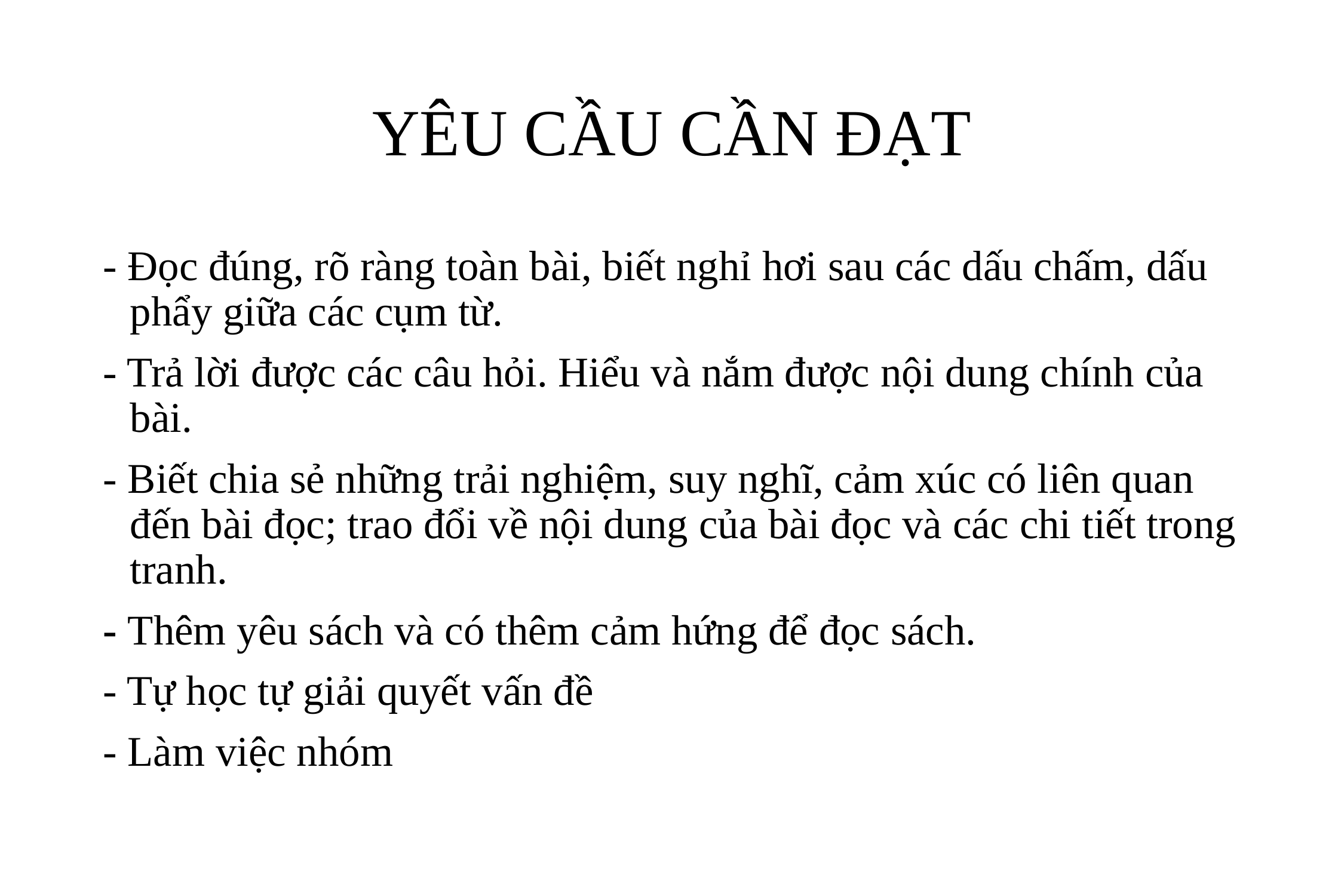

# YÊU CẦU CẦN ĐẠT
- Đọc đúng, rõ ràng toàn bài, biết nghỉ hơi sau các dấu chấm, dấu phẩy giữa các cụm từ.
- Trả lời được các câu hỏi. Hiểu và nắm được nội dung chính của bài.
- Biết chia sẻ những trải nghiệm, suy nghĩ, cảm xúc có liên quan đến bài đọc; trao đổi về nội dung của bài đọc và các chi tiết trong tranh.
- Thêm yêu sách và có thêm cảm hứng để đọc sách.
- Tự học tự giải quyết vấn đề
- Làm việc nhóm